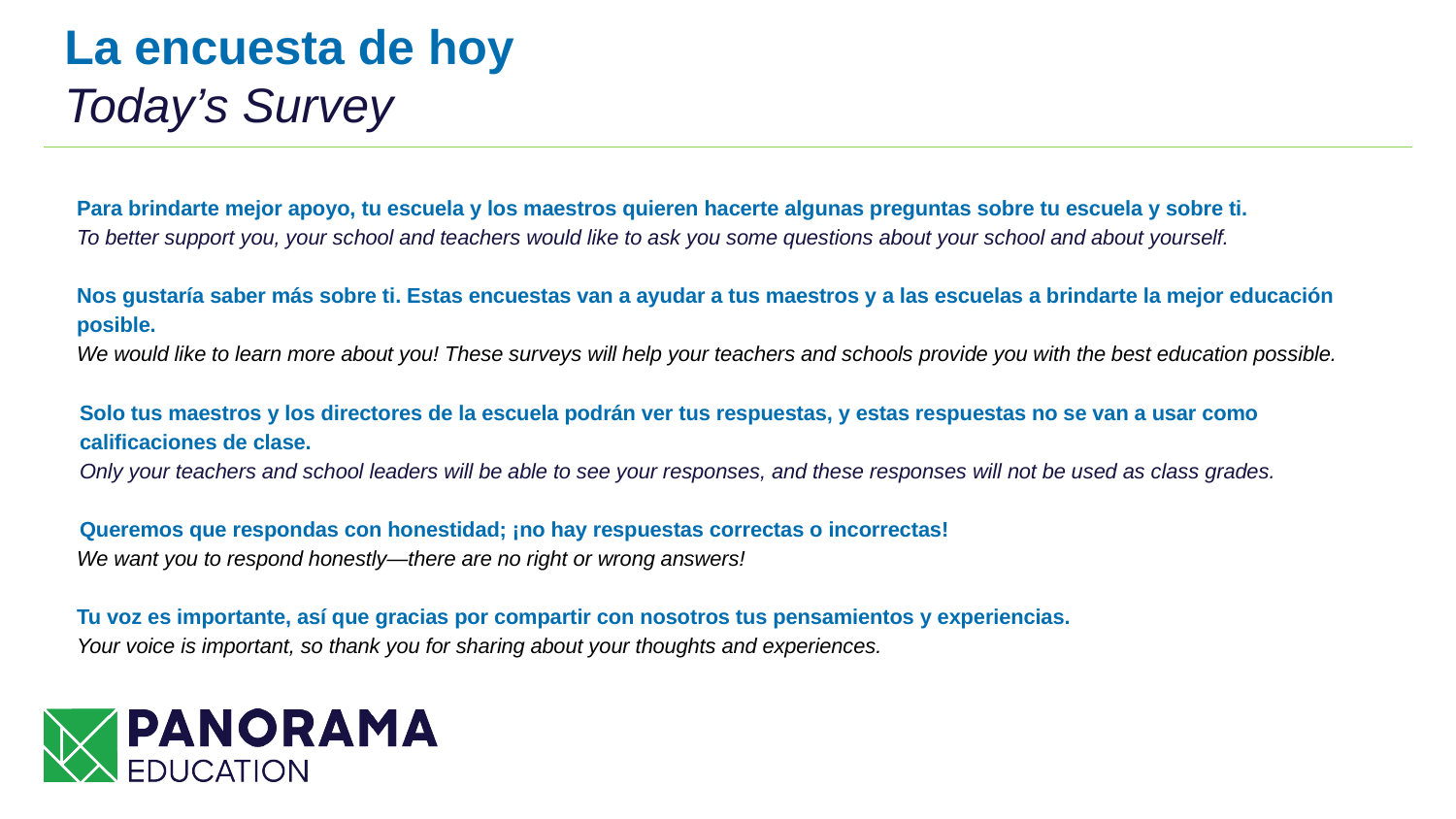

La encuesta de hoy
Today’s Survey

Para brindarte mejor apoyo, tu escuela y los maestros quieren hacerte algunas preguntas sobre tu escuela y sobre ti.
To better support you, your school and teachers would like to ask you some questions about your school and about yourself.

Nos gustaría saber más sobre ti. Estas encuestas van a ayudar a tus maestros y a las escuelas a brindarte la mejor educación posible.
We would like to learn more about you! These surveys will help your teachers and schools provide you with the best education possible.

Solo tus maestros y los directores de la escuela podrán ver tus respuestas, y estas respuestas no se van a usar como calificaciones de clase.
Only your teachers and school leaders will be able to see your responses, and these responses will not be used as class grades.

Queremos que respondas con honestidad; ¡no hay respuestas correctas o incorrectas!
We want you to respond honestly—there are no right or wrong answers!

Tu voz es importante, así que gracias por compartir con nosotros tus pensamientos y experiencias.
Your voice is important, so thank you for sharing about your thoughts and experiences.